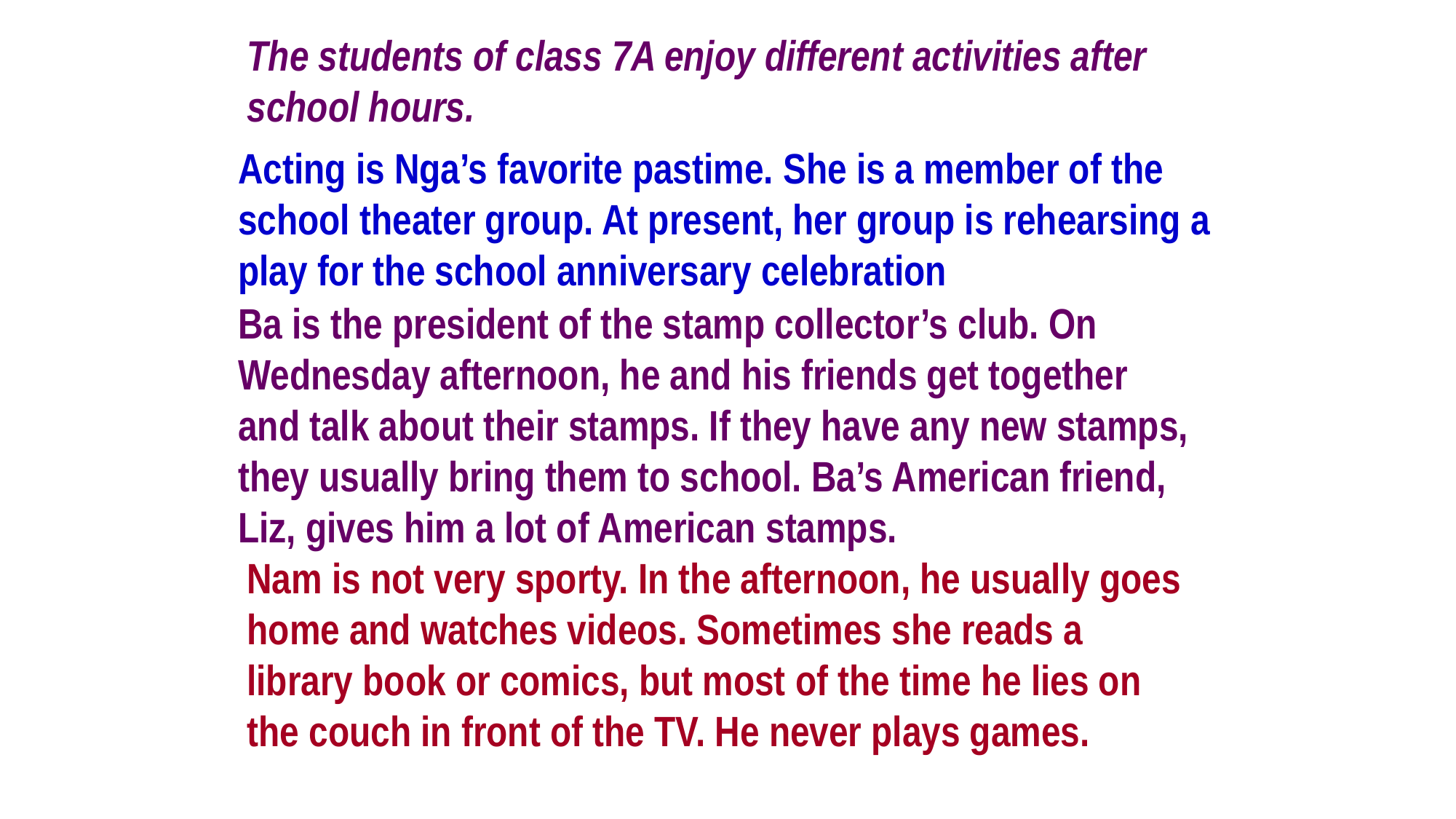

The students of class 7A enjoy different activities after school hours.
Acting is Nga’s favorite pastime. She is a member of the school theater group. At present, her group is rehearsing a play for the school anniversary celebration
Ba is the president of the stamp collector’s club. On Wednesday afternoon, he and his friends get together and talk about their stamps. If they have any new stamps, they usually bring them to school. Ba’s American friend, Liz, gives him a lot of American stamps.
Nam is not very sporty. In the afternoon, he usually goes home and watches videos. Sometimes she reads a library book or comics, but most of the time he lies on the couch in front of the TV. He never plays games.